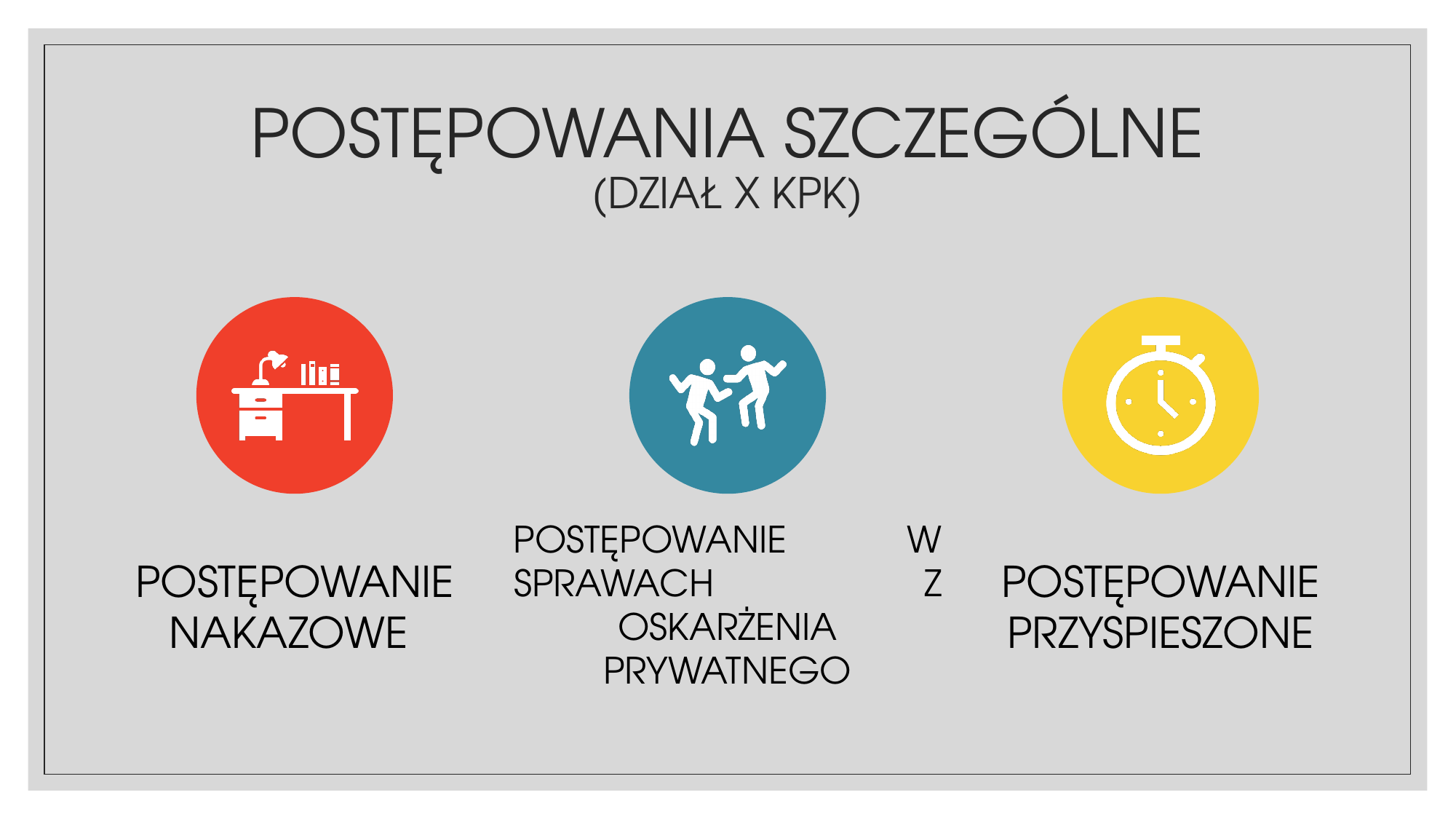

# POSTĘPOWANIA SZCZEGÓLNE (DZIAŁ X KPK)
POSTĘPOWANIE NAKAZOWE
POSTĘPOWANIE            W SPRAWACH                     Z OSKARŻENIA PRYWATNEGO
POSTĘPOWANIE PRZYSPIESZONE